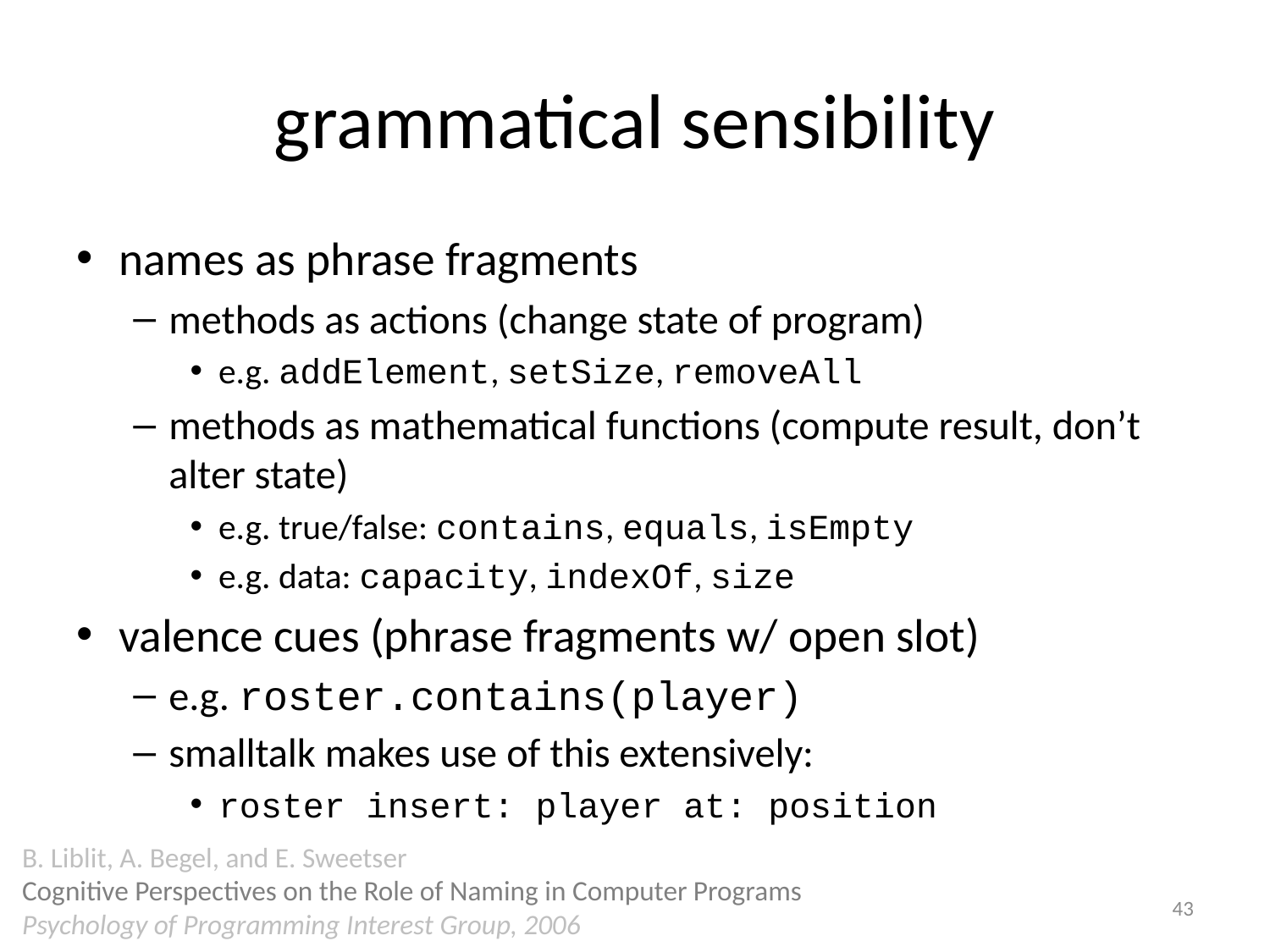

# grammatical sensibility
names as phrase fragments
methods as actions (change state of program)
e.g. addElement, setSize, removeAll
methods as mathematical functions (compute result, don’t alter state)
e.g. true/false: contains, equals, isEmpty
e.g. data: capacity, indexOf, size
valence cues (phrase fragments w/ open slot)
e.g. roster.contains(player)
smalltalk makes use of this extensively:
roster insert: player at: position
B. Liblit, A. Begel, and E. Sweetser
Cognitive Perspectives on the Role of Naming in Computer Programs
Psychology of Programming Interest Group, 2006
43